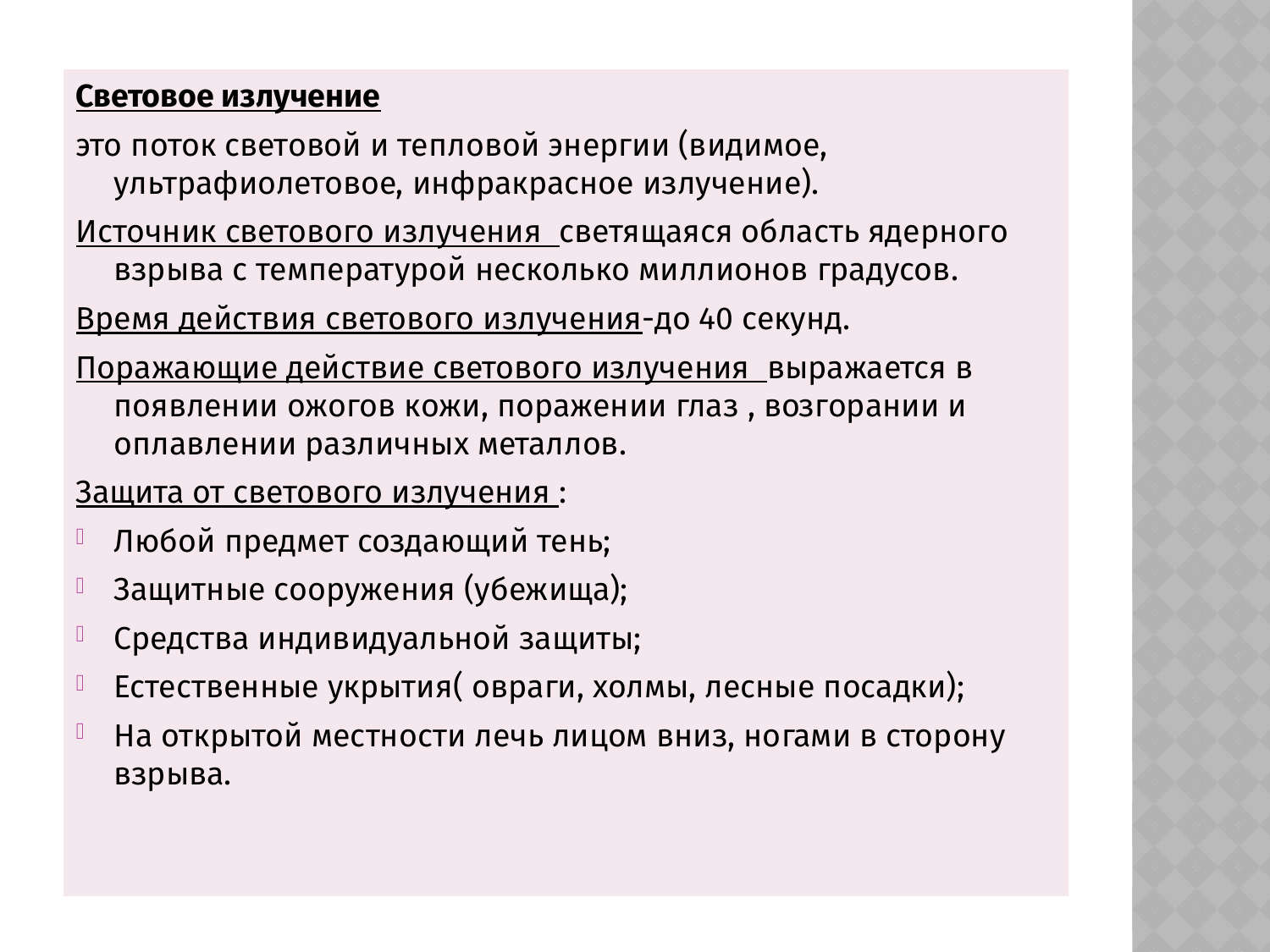

Световое излучение
это поток световой и тепловой энергии (видимое, ультрафиолетовое, инфракрасное излучение).
Источник светового излучения  светящаяся область ядерного взрыва с температурой несколько миллионов градусов.
Время действия светового излучения-до 40 секунд.
Поражающие действие светового излучения  выражается в появлении ожогов кожи, поражении глаз , возгорании и оплавлении различных металлов.
Защита от светового излучения :
Любой предмет создающий тень;
Защитные сооружения (убежища);
Средства индивидуальной защиты;
Естественные укрытия( овраги, холмы, лесные посадки);
На открытой местности лечь лицом вниз, ногами в сторону взрыва.